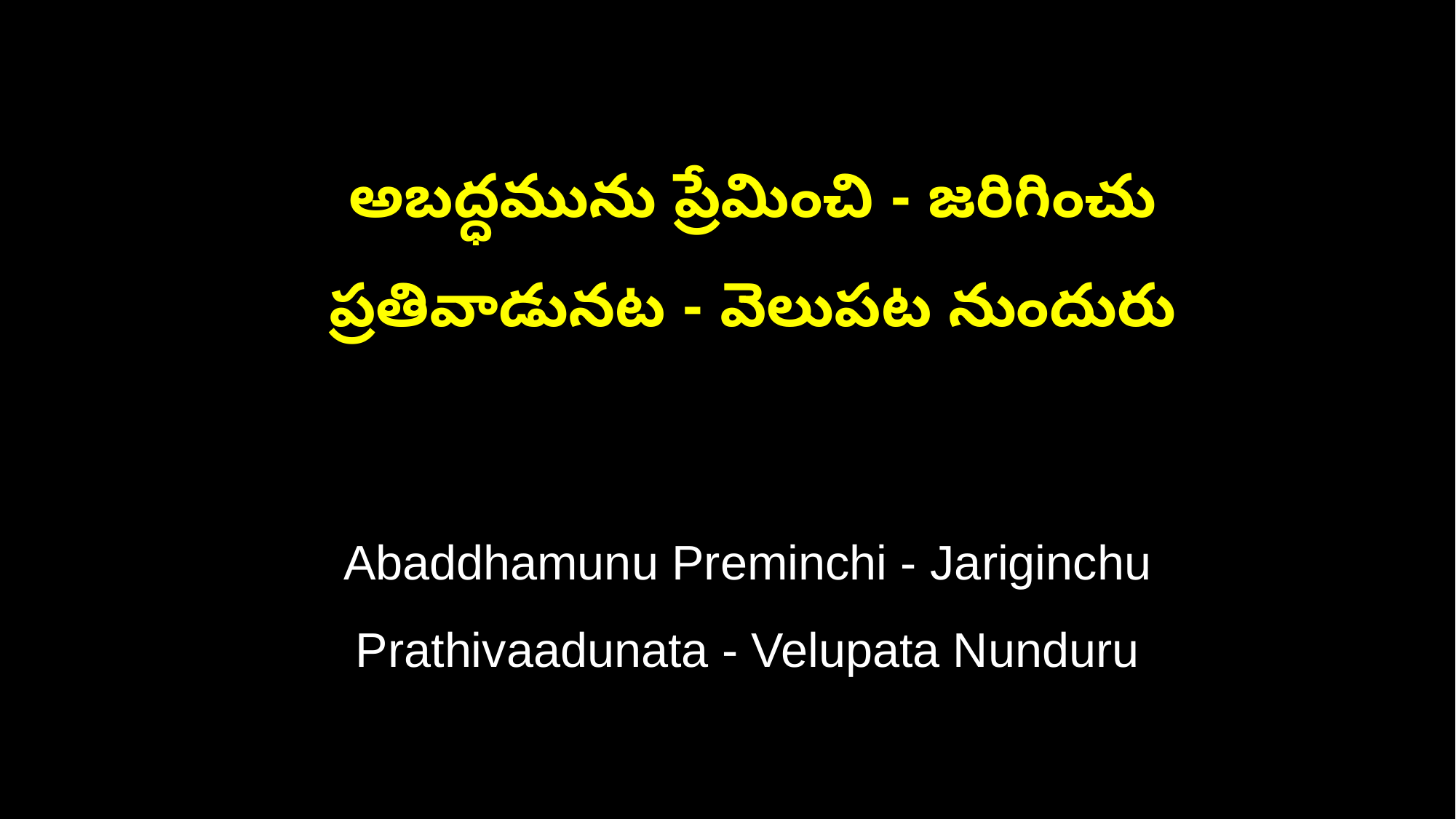

అబద్ధమును ప్రేమించి - జరిగించు
   ప్రతివాడునట - వెలుపట నుందురు
   Abaddhamunu Preminchi - Jariginchu
   Prathivaadunata - Velupata Nunduru